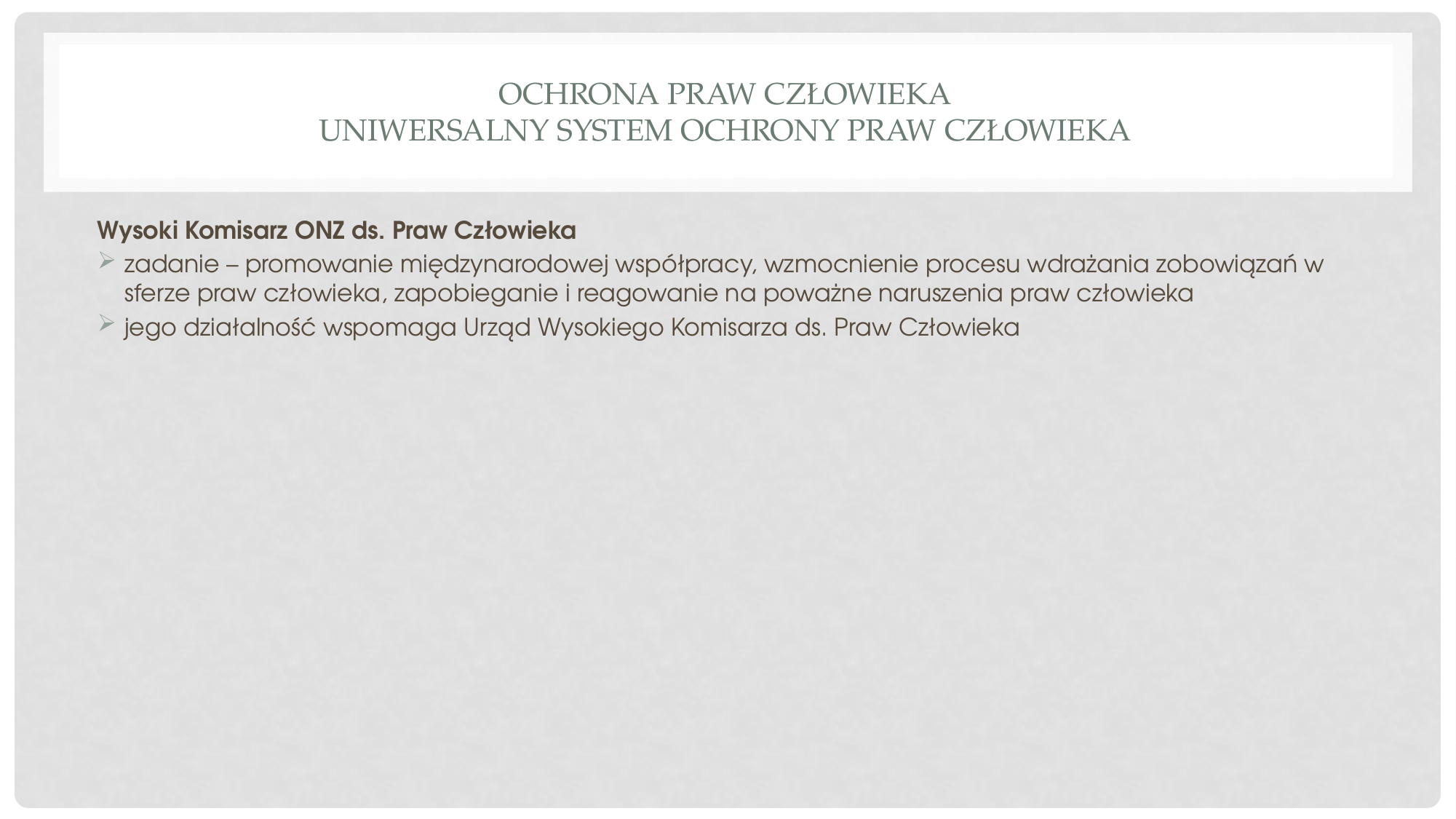

# Ochrona praw człowieka uniwersalny system ochrony praw człowieka
Wysoki Komisarz ONZ ds. Praw Człowieka
zadanie – promowanie międzynarodowej współpracy, wzmocnienie procesu wdrażania zobowiązań w sferze praw człowieka, zapobieganie i reagowanie na poważne naruszenia praw człowieka
jego działalność wspomaga Urząd Wysokiego Komisarza ds. Praw Człowieka